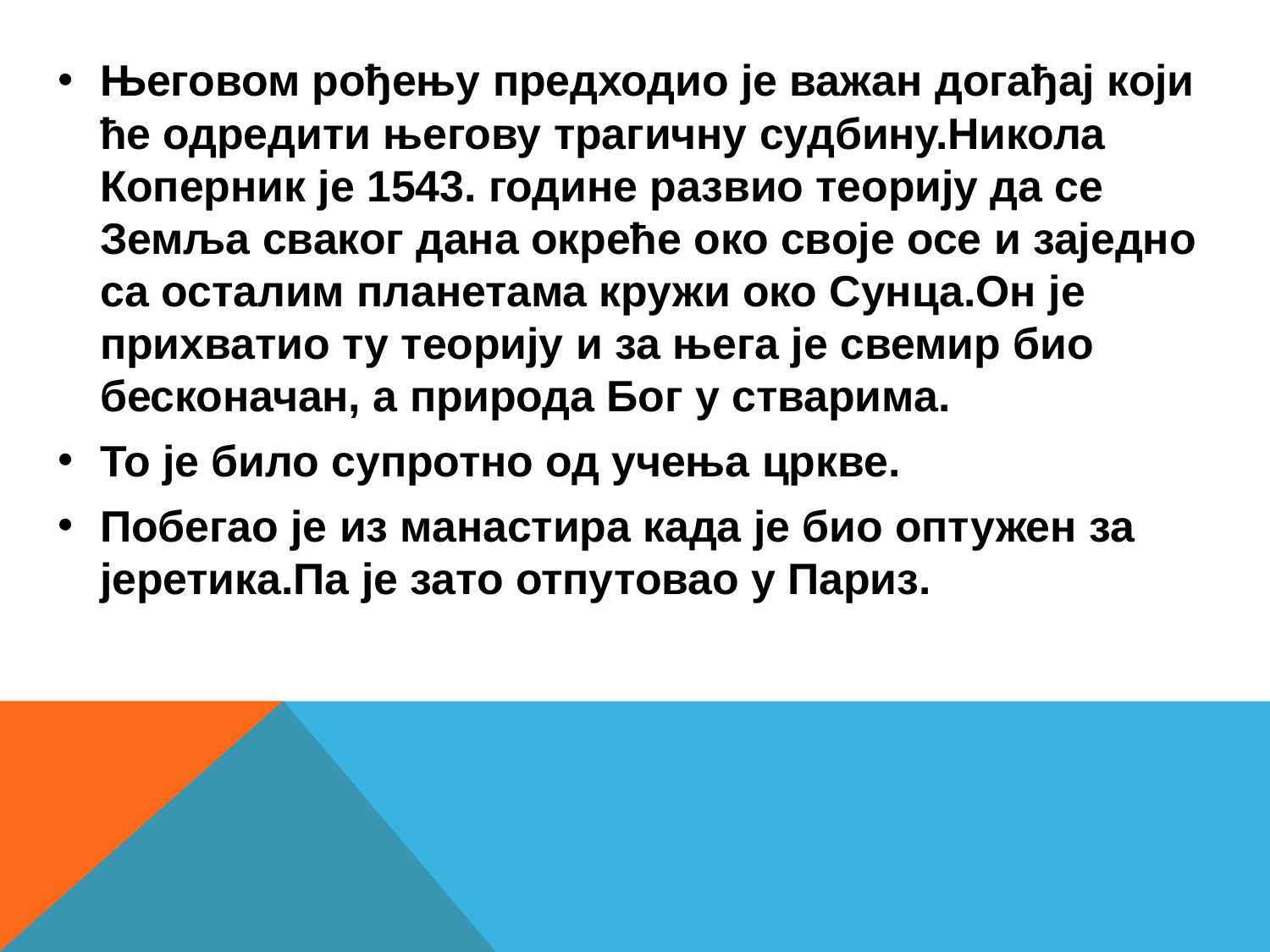

Његовом рођењу предходио је важан догађај који ће одредити његову трагичну судбину.Никола Коперник је 1543. године развио теорију да се Земља сваког дана окреће око своје осе и заједно са осталим планетама кружи око Сунца.Он је прихватио ту теорију и за њега је свемир био бесконачан, а природа Бог у стварима.
То је било супротно од учења цркве.
Побегао је из манастира када је био оптужен за јеретика.Па је зато отпутовао у Париз.